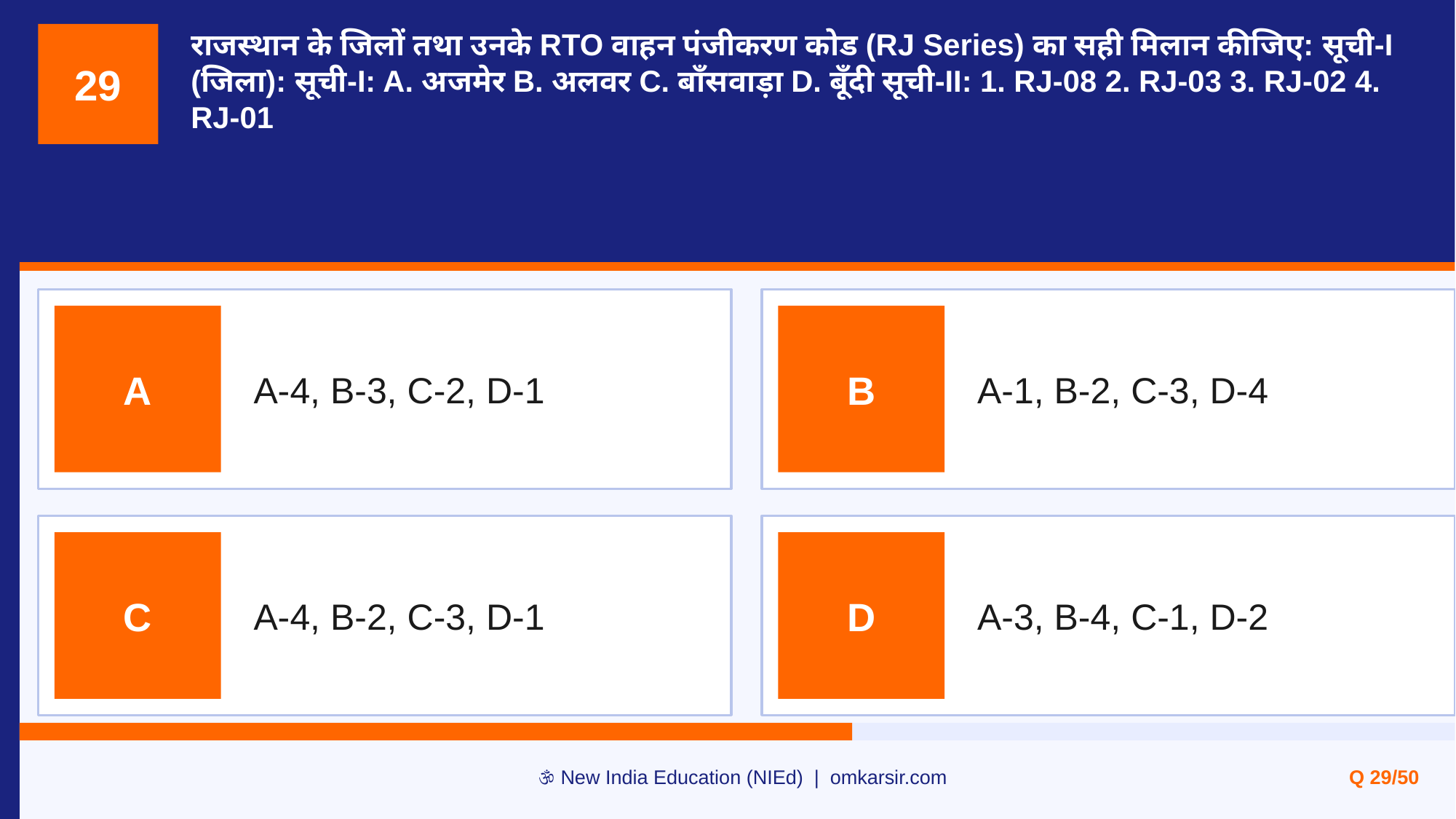

राजस्थान के जिलों तथा उनके RTO वाहन पंजीकरण कोड (RJ Series) का सही मिलान कीजिए: सूची-I (जिला): सूची-I: A. अजमेर B. अलवर C. बाँसवाड़ा D. बूँदी सूची-II: 1. RJ-08 2. RJ-03 3. RJ-02 4. RJ-01
29

A-4, B-3, C-2, D-1
A-1, B-2, C-3, D-4
A
B

A-4, B-2, C-3, D-1
A-3, B-4, C-1, D-2
C
D

🕉️ New India Education (NIEd)  |  omkarsir.com
Q 29/50